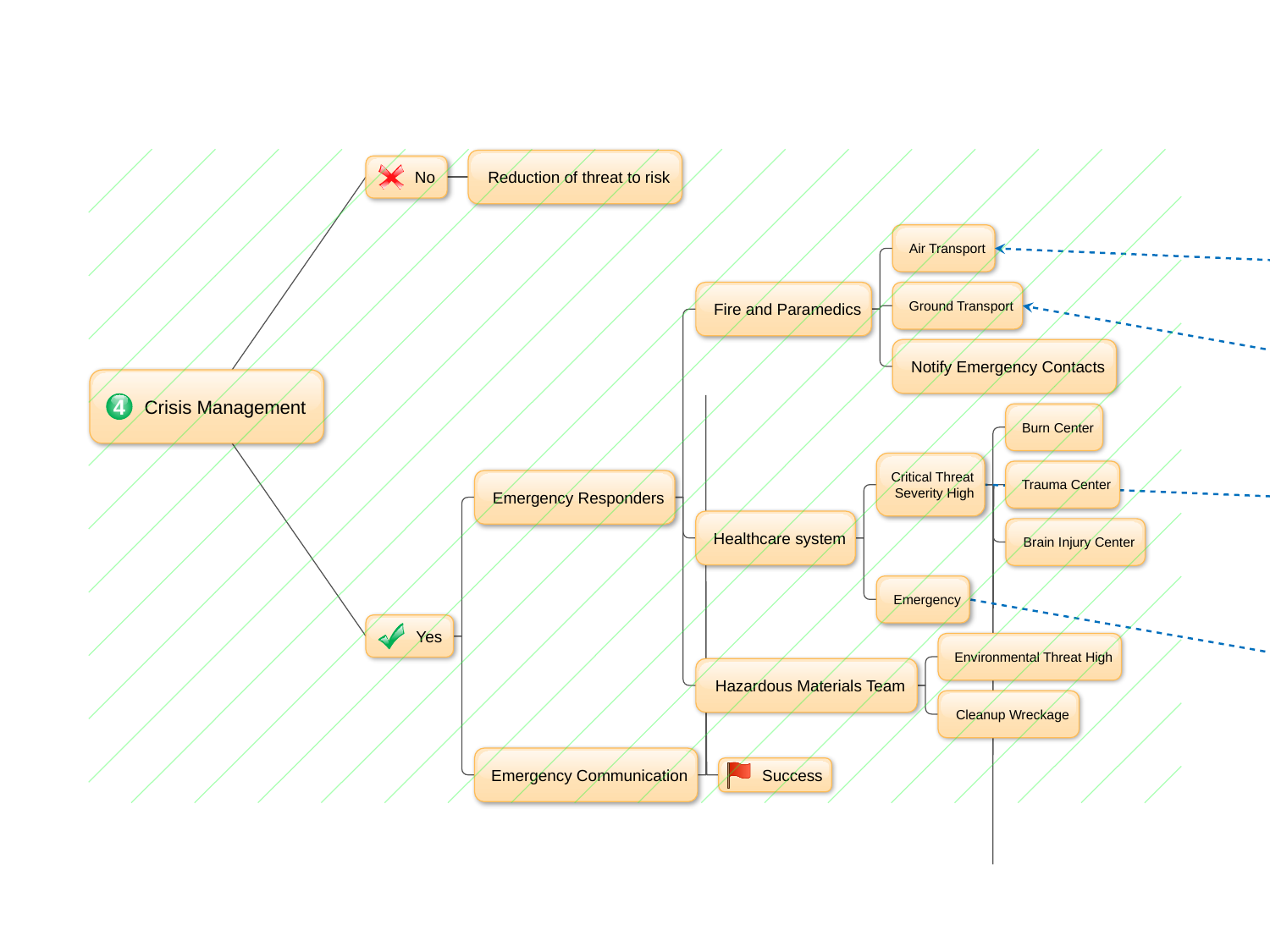

Reduction of threat to risk

No

Air Transport

Fire and Paramedics

Ground Transport

Notify Emergency Contacts

Crisis Management
4

Burn Center

Critical Threat
Severity High

Trauma Center

Emergency Responders

Healthcare system

Brain Injury Center

Emergency

Yes

Environmental Threat High

Hazardous Materials Team

Cleanup Wreckage

Emergency Communication

Success